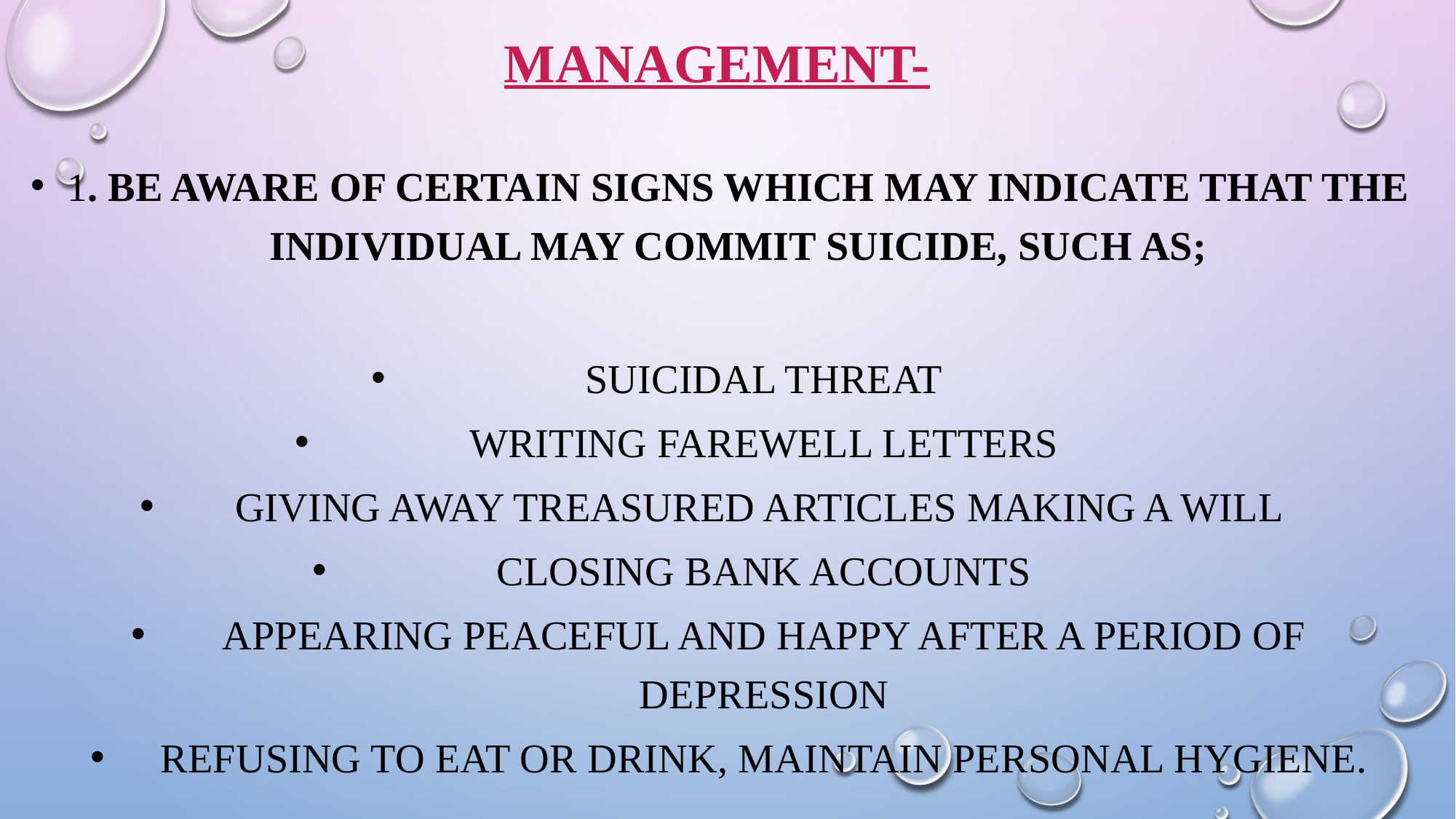

# Management-
1. Be aware of certain signs which may indicate that the individual may commit suicide, such as;

Suicidal threat
Writing farewell letters
Giving away treasured articles making a will
Closing bank accounts
Appearing peaceful and happy after a period of depression
Refusing to eat or drink, maintain personal hygiene.